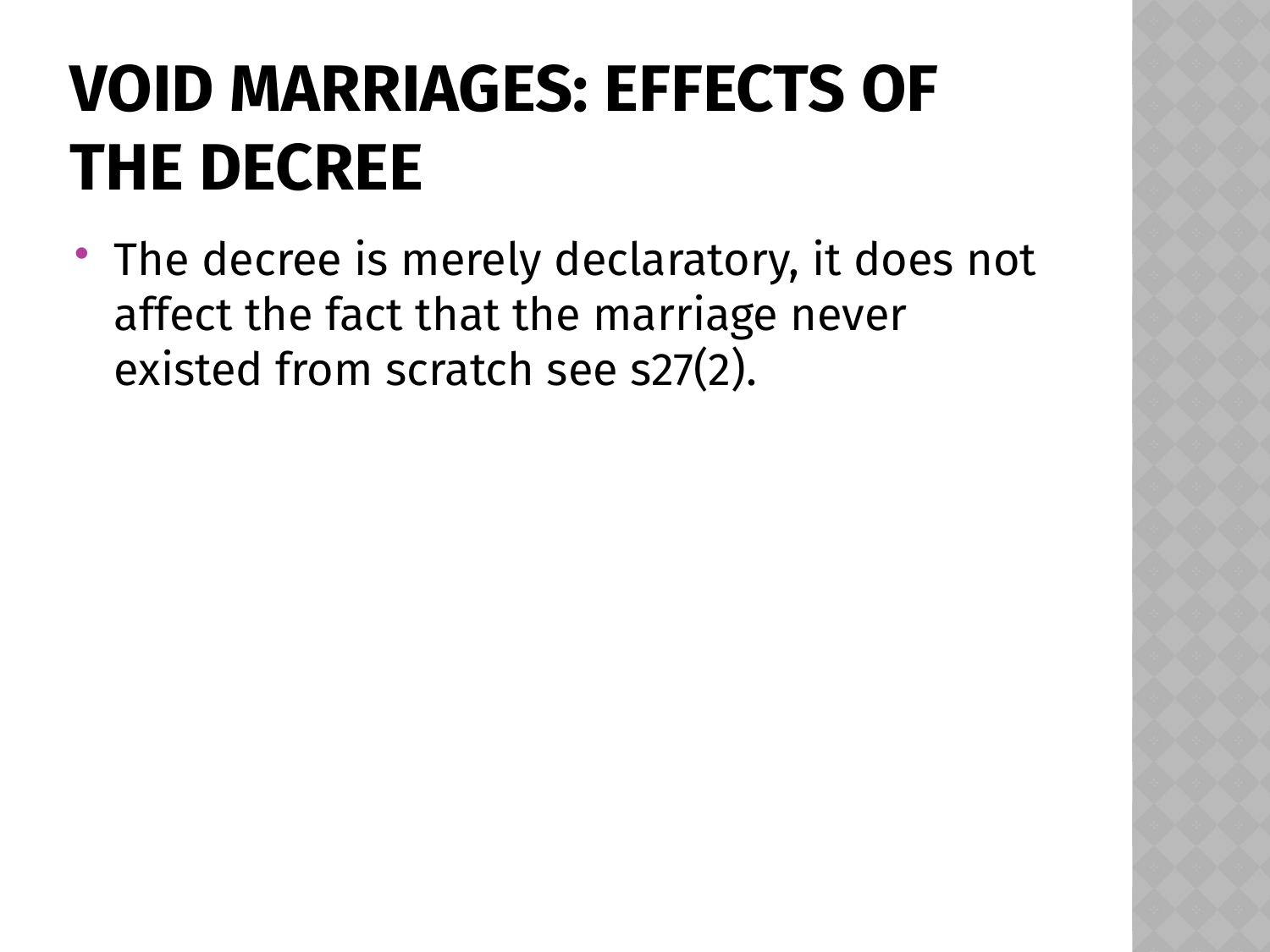

# Void marriages: effects of the decree
The decree is merely declaratory, it does not affect the fact that the marriage never existed from scratch see s27(2).